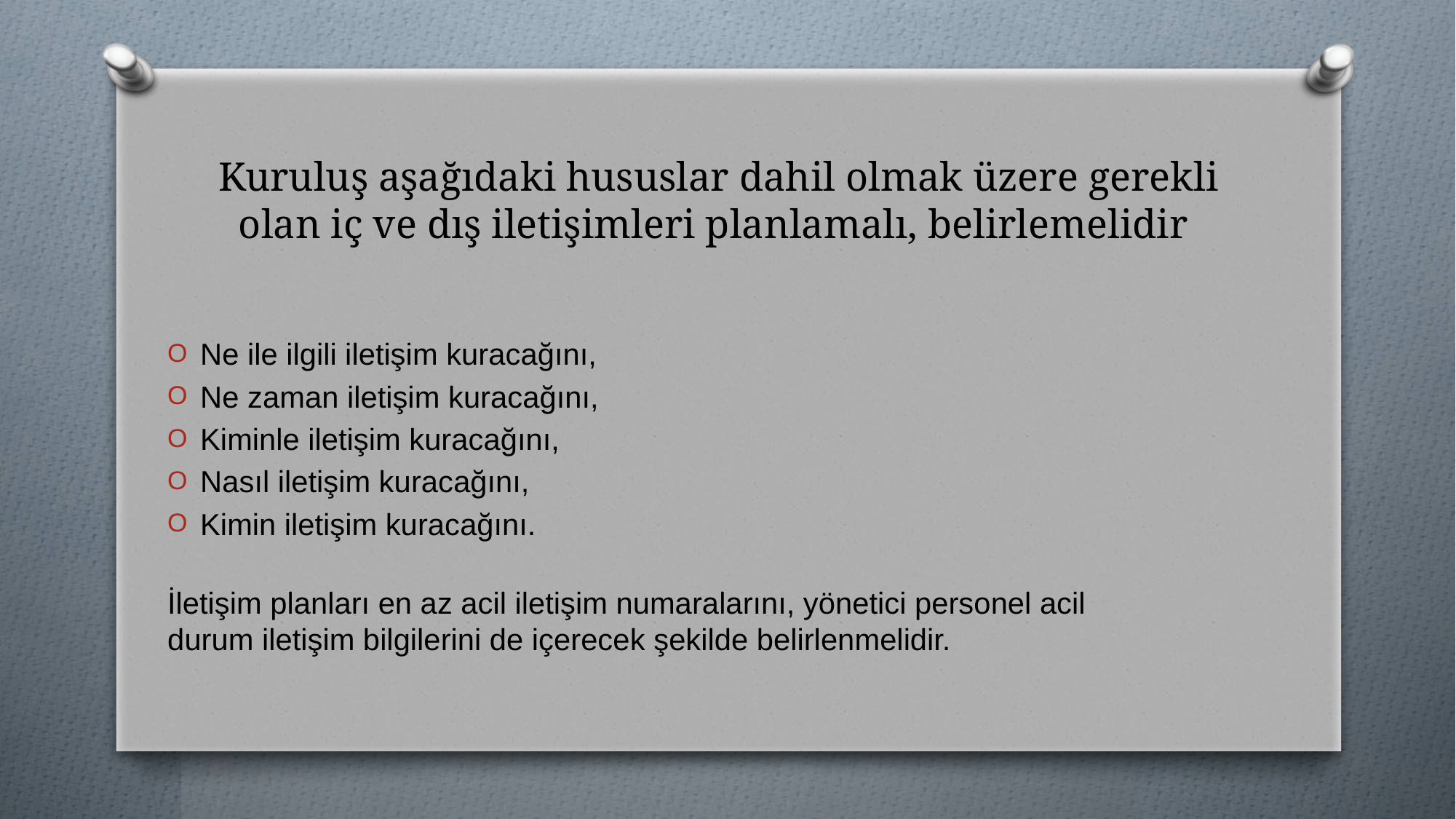

# Kuruluş aşağıdaki hususlar dahil olmak üzere gerekli olan iç ve dış iletişimleri planlamalı, belirlemelidir
Ne ile ilgili iletişim kuracağını,
Ne zaman iletişim kuracağını,
Kiminle iletişim kuracağını,
Nasıl iletişim kuracağını,
Kimin iletişim kuracağını.
İletişim planları en az acil iletişim numaralarını, yönetici personel acil durum iletişim bilgilerini de içerecek şekilde belirlenmelidir.